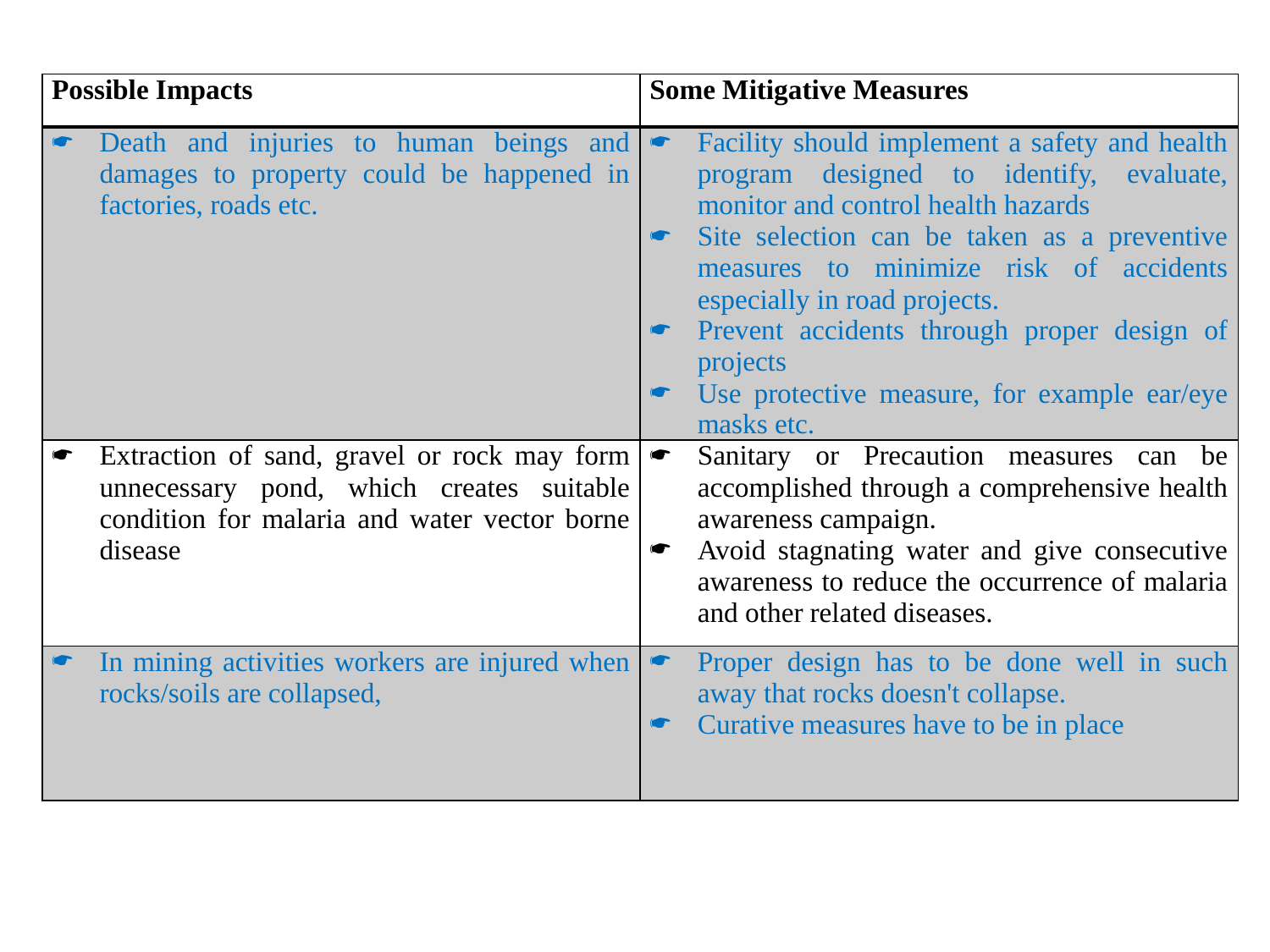

| Possible Impacts | Some Mitigative Measures |
| --- | --- |
| Death and injuries to human beings and damages to property could be happened in factories, roads etc. | Facility should implement a safety and health program designed to identify, evaluate, monitor and control health hazards Site selection can be taken as a preventive measures to minimize risk of accidents especially in road projects. Prevent accidents through proper design of projects Use protective measure, for example ear/eye masks etc. |
| Extraction of sand, gravel or rock may form unnecessary pond, which creates suitable condition for malaria and water vector borne disease | Sanitary or Precaution measures can be accomplished through a comprehensive health awareness campaign. Avoid stagnating water and give consecutive awareness to reduce the occurrence of malaria and other related diseases. |
| In mining activities workers are injured when rocks/soils are collapsed, | Proper design has to be done well in such away that rocks doesn't collapse. Curative measures have to be in place |